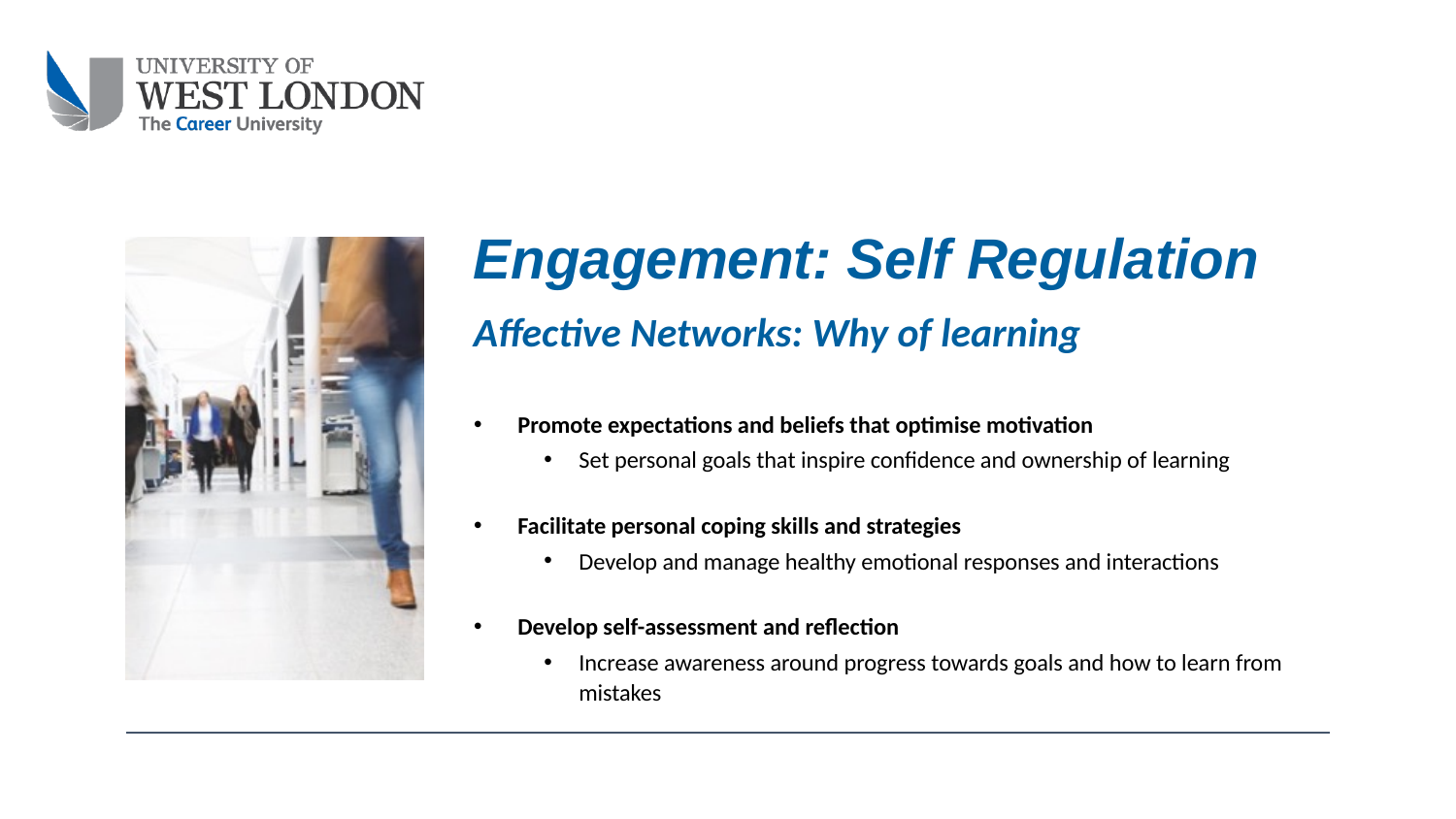

Engagement: Self Regulation
Affective Networks: Why of learning

Promote expectations and beliefs that optimise motivation
Set personal goals that inspire confidence and ownership of learning

Facilitate personal coping skills and strategies
Develop and manage healthy emotional responses and interactions

Develop self-assessment and reflection
Increase awareness around progress towards goals and how to learn from mistakes